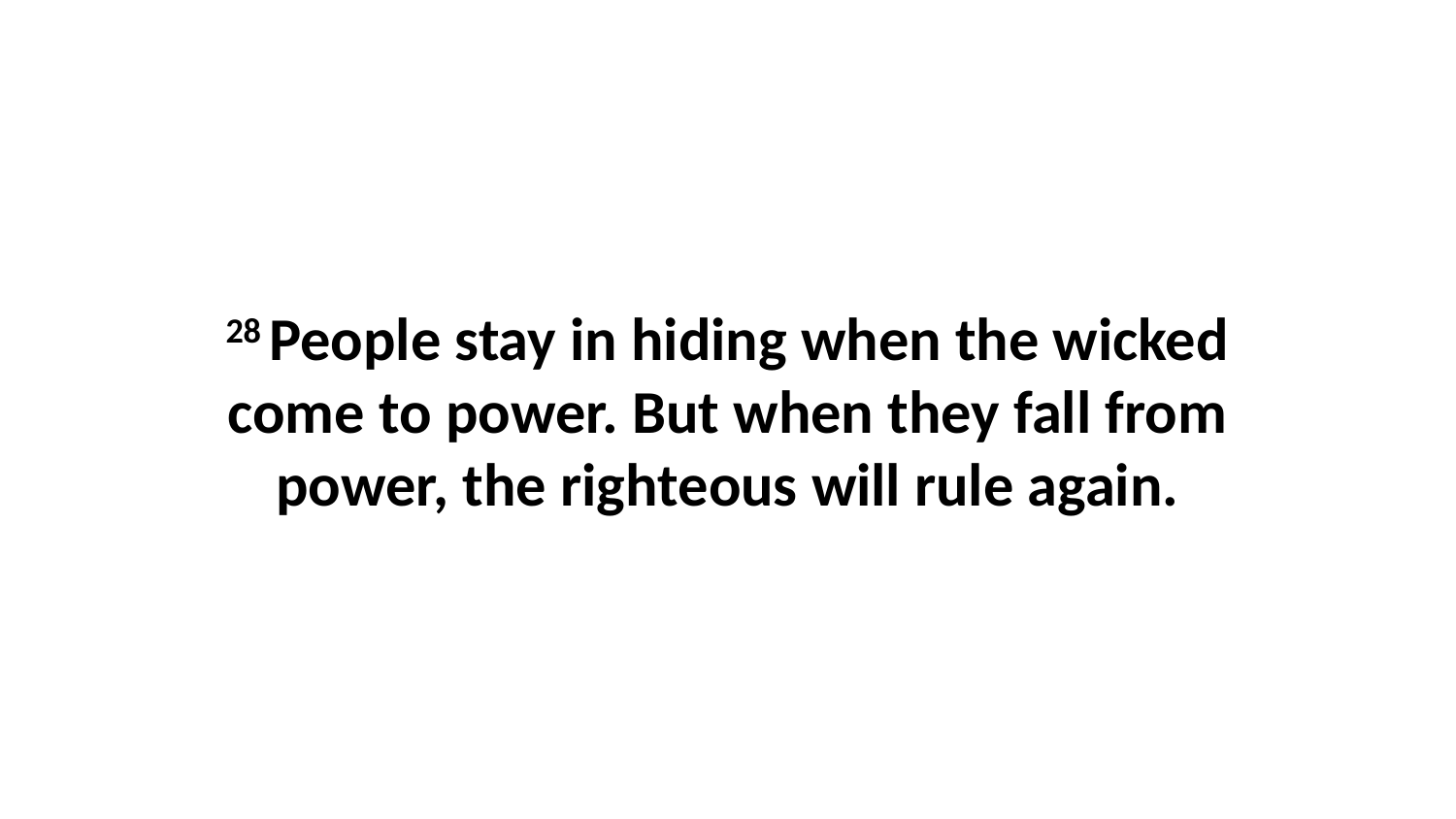

28 People stay in hiding when the wicked come to power. But when they fall from power, the righteous will rule again.